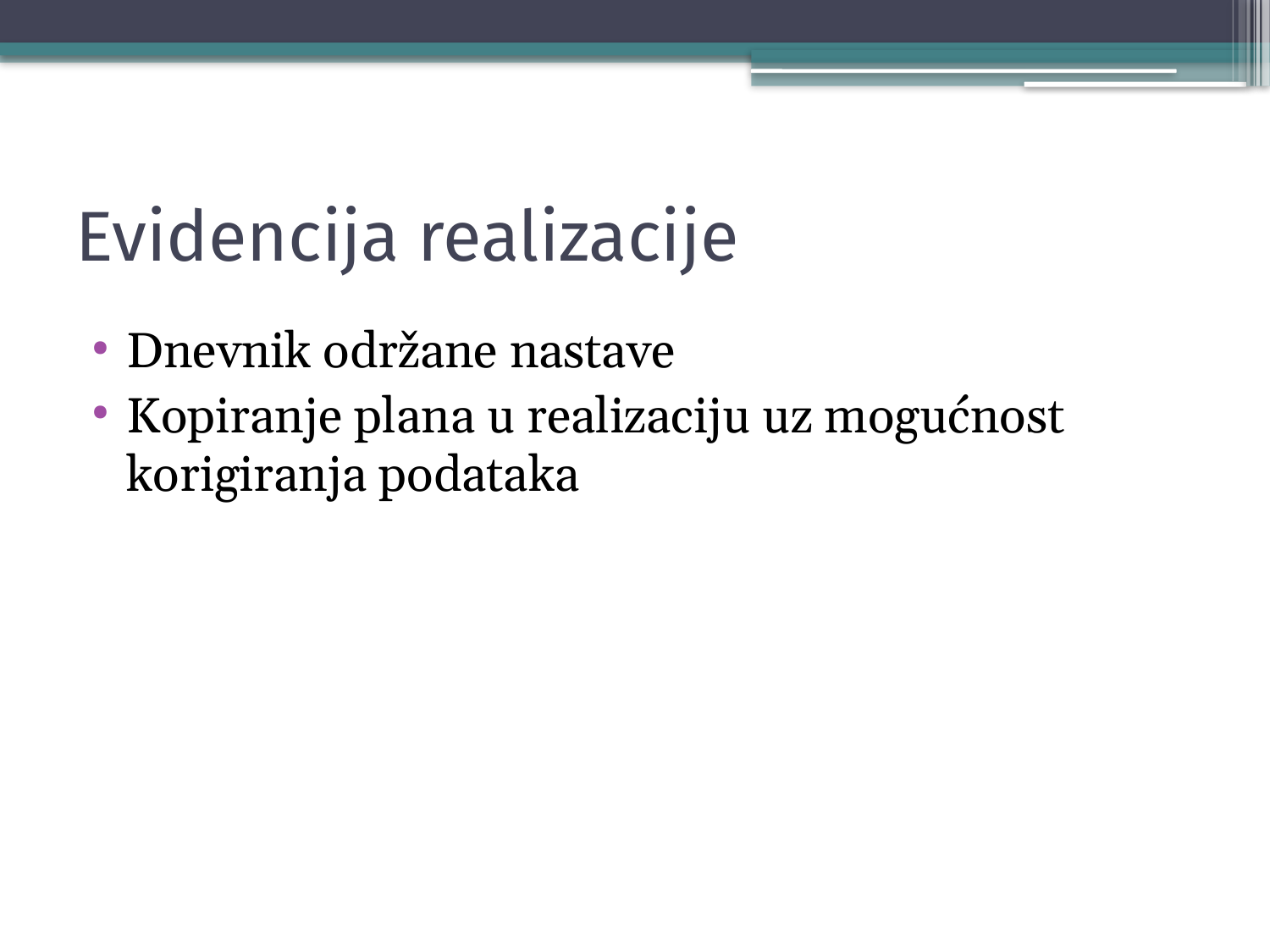

# Evidencija realizacije
Dnevnik održane nastave
Kopiranje plana u realizaciju uz mogućnost korigiranja podataka